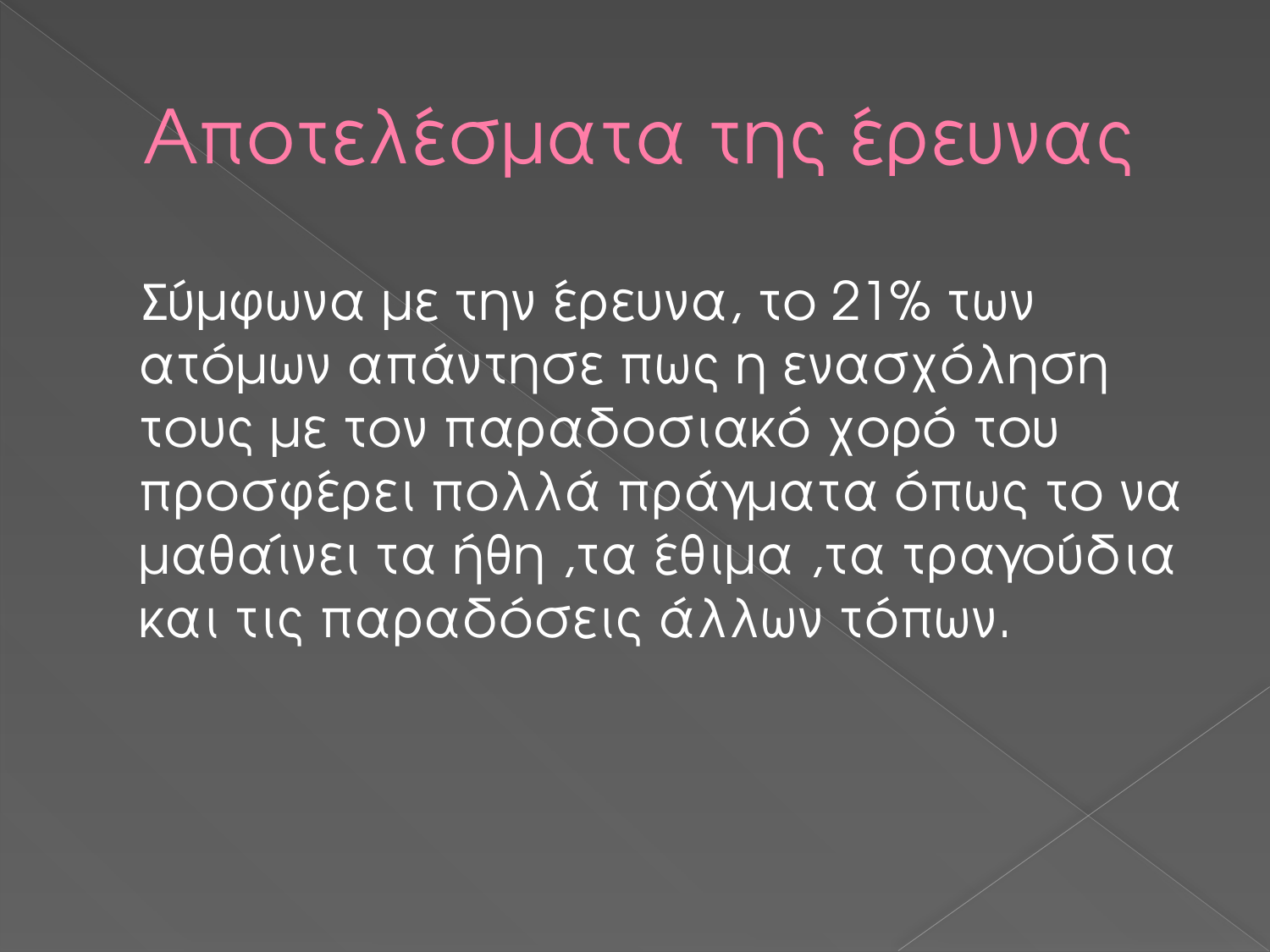

# Αποτελέσματα της έρευνας
    Σύμφωνα με την έρευνα, το 21% των ατόμων απάντησε πως η ενασχόληση τους με τον παραδοσιακό χορό του προσφέρει πολλά πράγματα όπως το να μαθαίνει τα ήθη ,τα έθιμα ,τα τραγούδια και τις παραδόσεις άλλων τόπων.